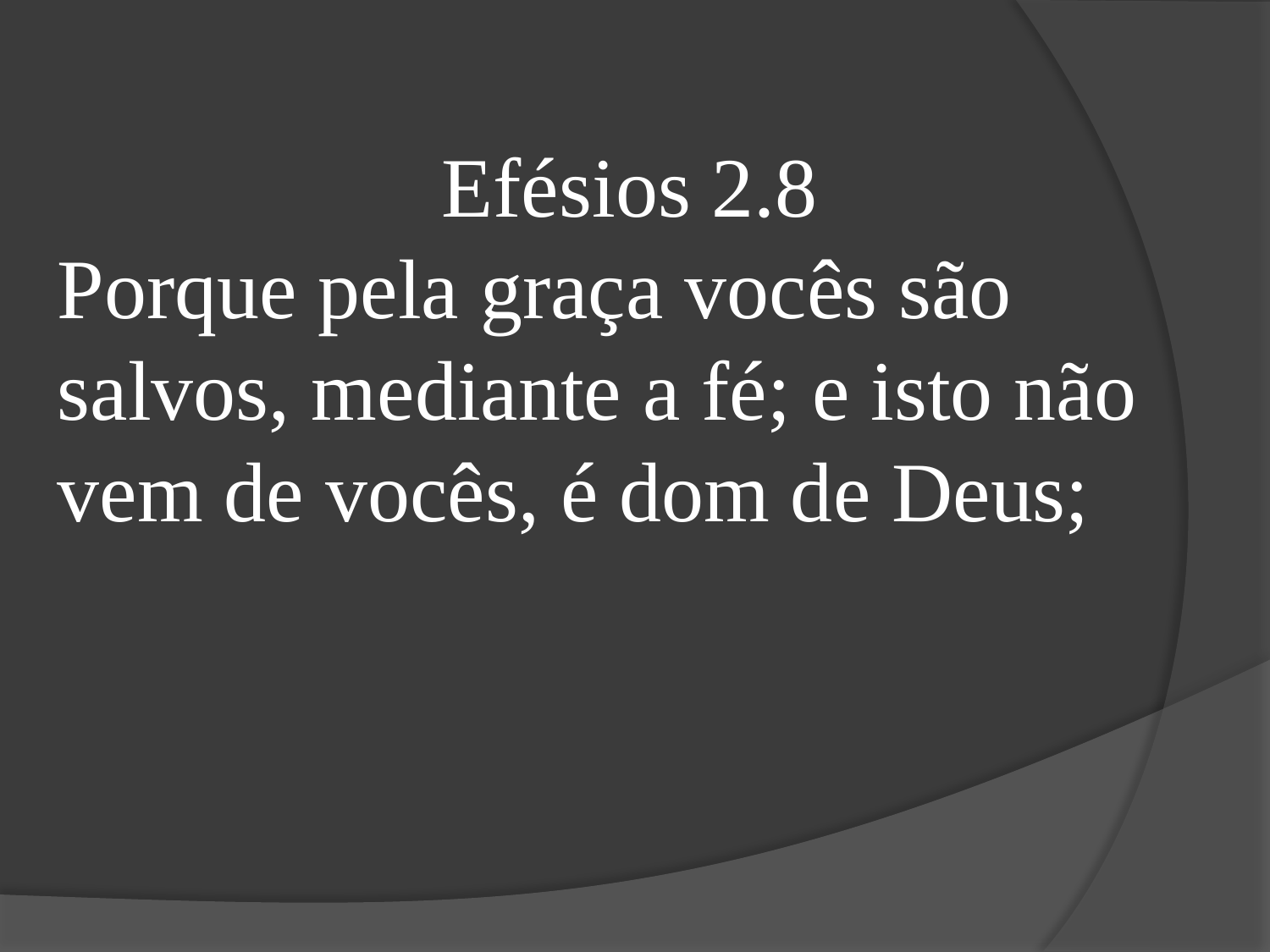

Efésios 2.8
Porque pela graça vocês são salvos, mediante a fé; e isto não vem de vocês, é dom de Deus;